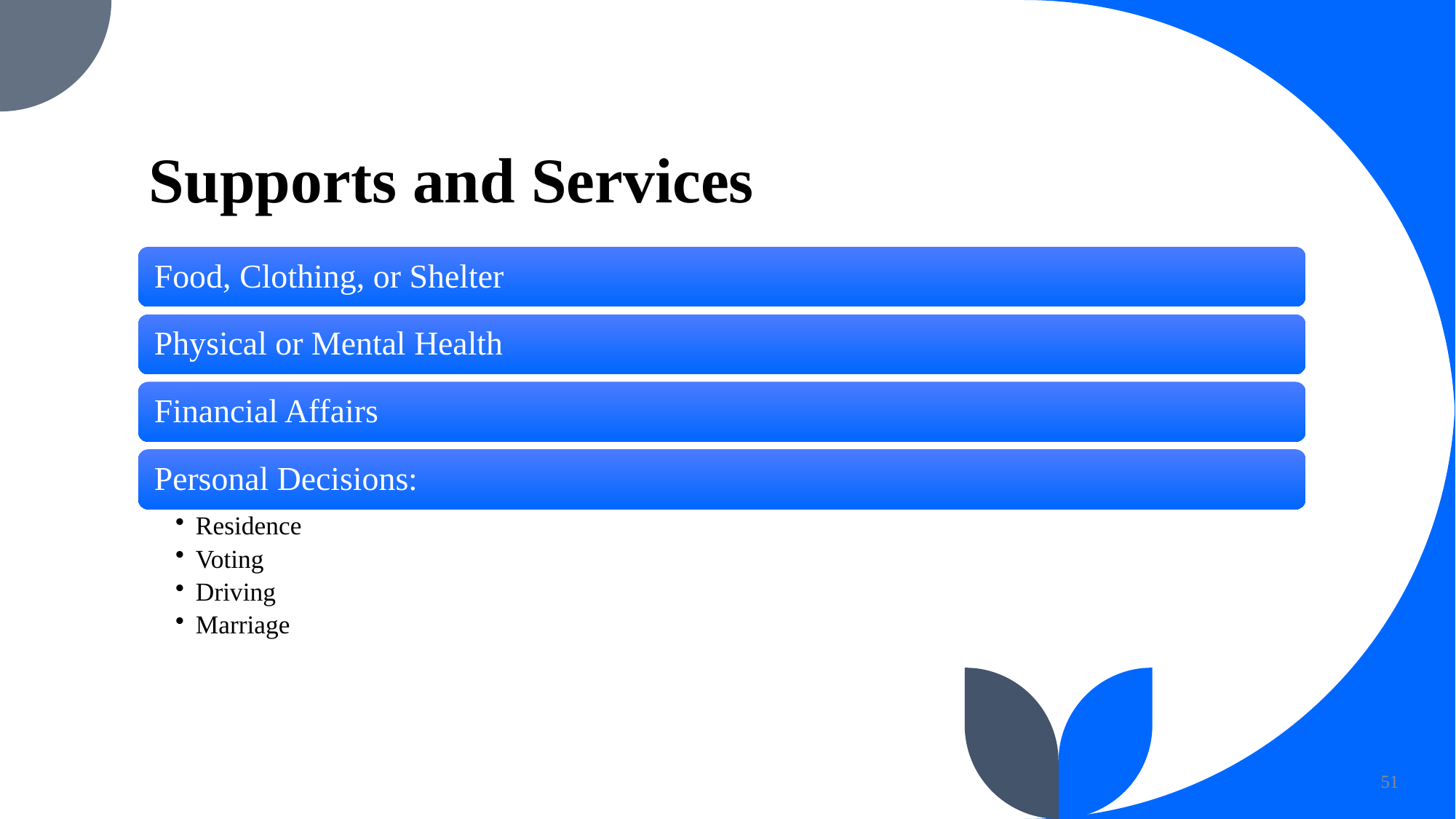

# Supports and Services
Food, Clothing, or Shelter
Physical or Mental Health
Financial Affairs
Personal Decisions:
Residence
Voting
Driving
Marriage
51